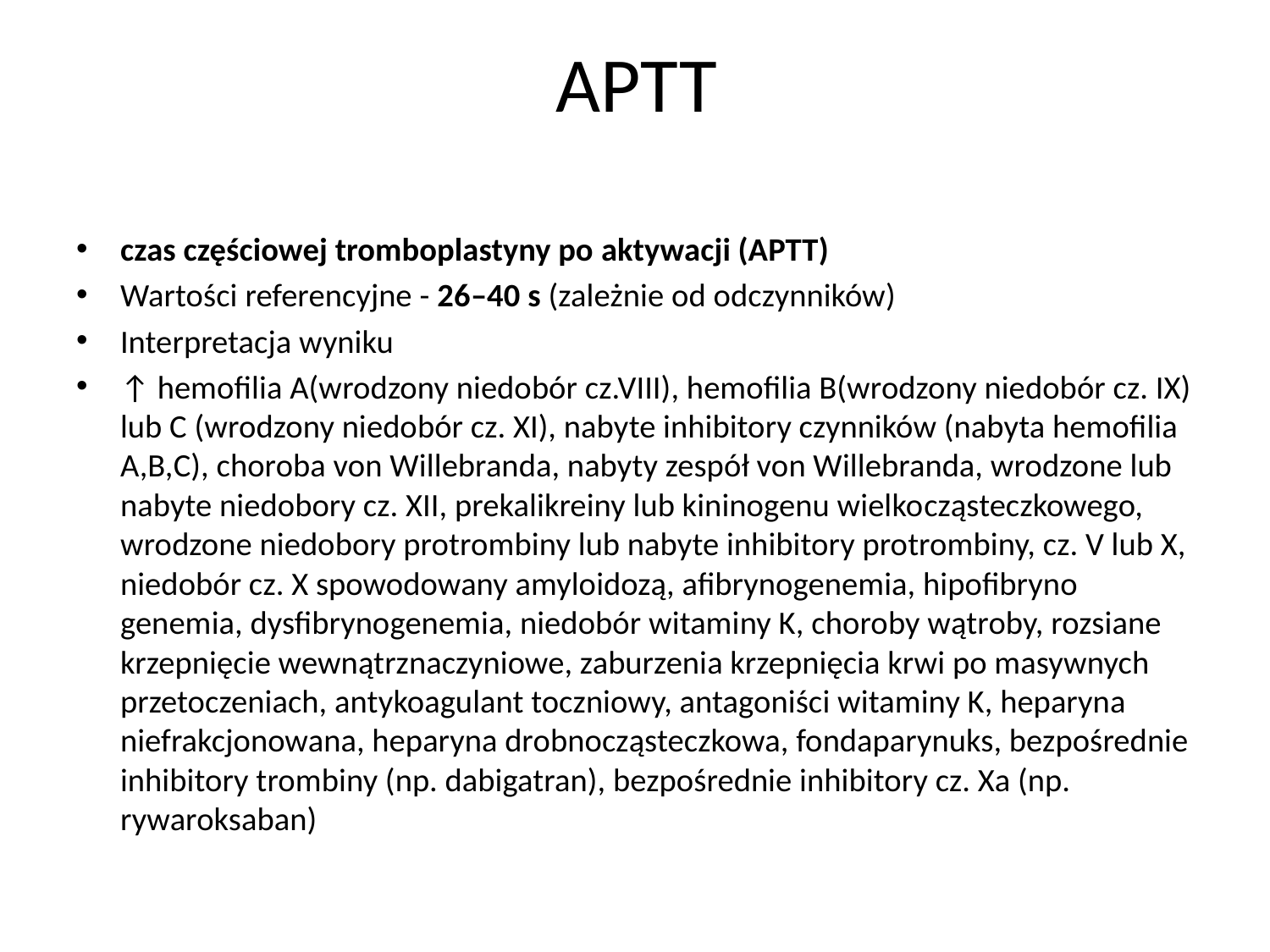

# APTT
czas częściowej tromboplastyny po aktywacji (APTT)
Wartości referencyjne - 26–40 s (zależnie od odczynników)
Interpretacja wyniku
↑ hemofilia A(wrodzony niedobór cz.VIII), hemofilia B(wrodzony niedobór cz. IX) lub C (wrodzony niedobór cz. XI), nabyte inhibitory czynników (nabyta hemofilia A,B,C), choroba von Willebranda, nabyty zespół von Willebranda, wrodzone lub nabyte niedobory cz. XII, prekalikreiny lub kininogenu wielko­cząsteczkowego, wrodzone niedobory protrombiny lub nabyte inhibitory protrombiny, cz. V lub X, niedobór cz. X spowodowany amyloidozą, afibrynogenemia, hipofibryno­genemia, dysfibrynogenemia, niedobór witaminy K, choroby wątroby, rozsiane krzepnięcie wewnątrznaczyniowe, zaburzenia krzepnięcia krwi po masywnych przetoczeniach, anty­koagulant toczniowy, antagoniści witaminy K, heparyna niefrakcjonowana, heparyna drobnocząsteczkowa, fondaparynuks, bezpośrednie inhibitory trombiny (np. dabigatran), bezpośrednie inhibitory cz. Xa (np. rywaroksaban)